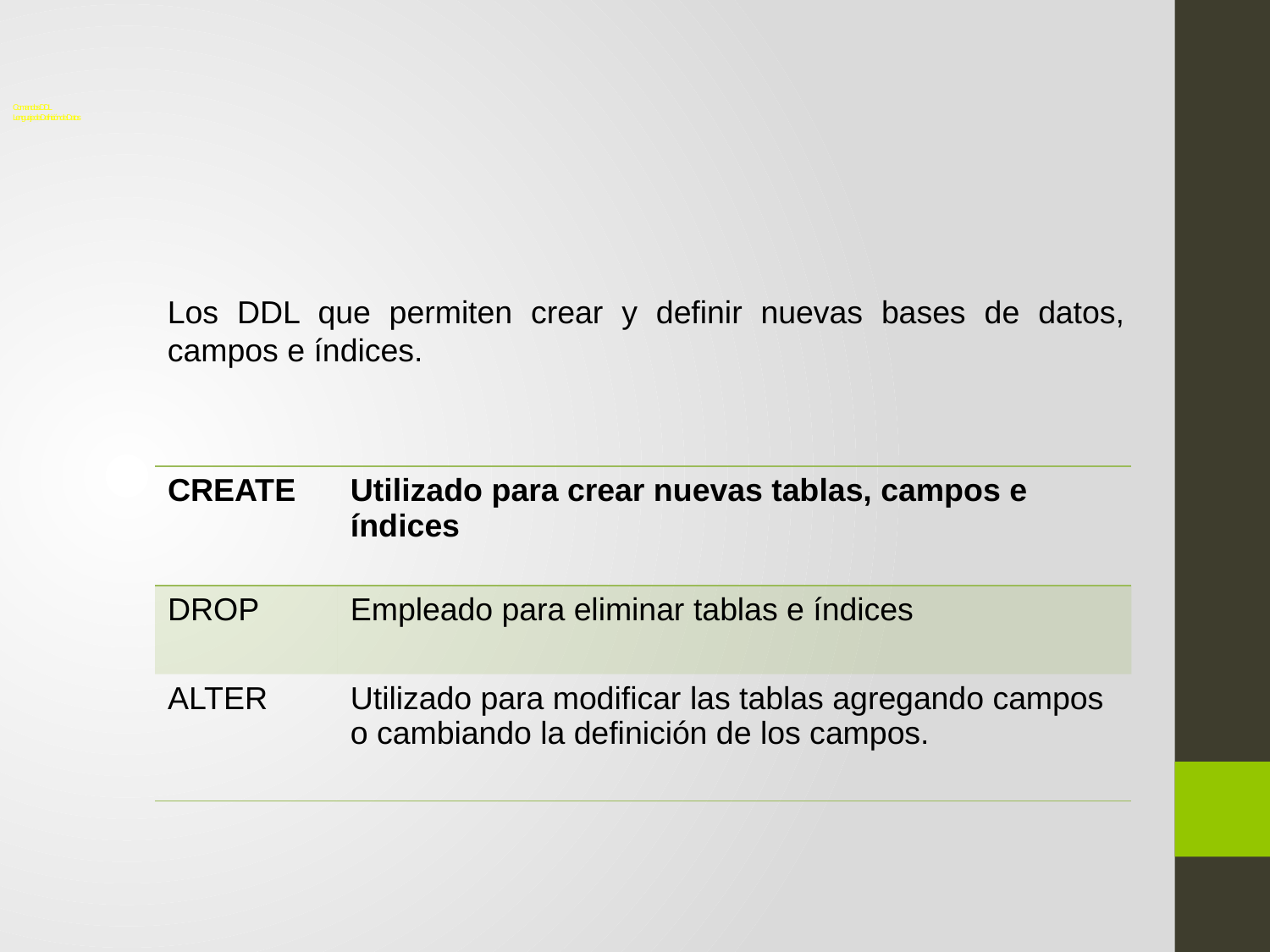

Comandos DDL
Lenguaje de Definición de Datos
Los DDL que permiten crear y definir nuevas bases de datos, campos e índices.
| CREATE | Utilizado para crear nuevas tablas, campos e índices |
| --- | --- |
| DROP | Empleado para eliminar tablas e índices |
| ALTER | Utilizado para modificar las tablas agregando campos o cambiando la definición de los campos. |